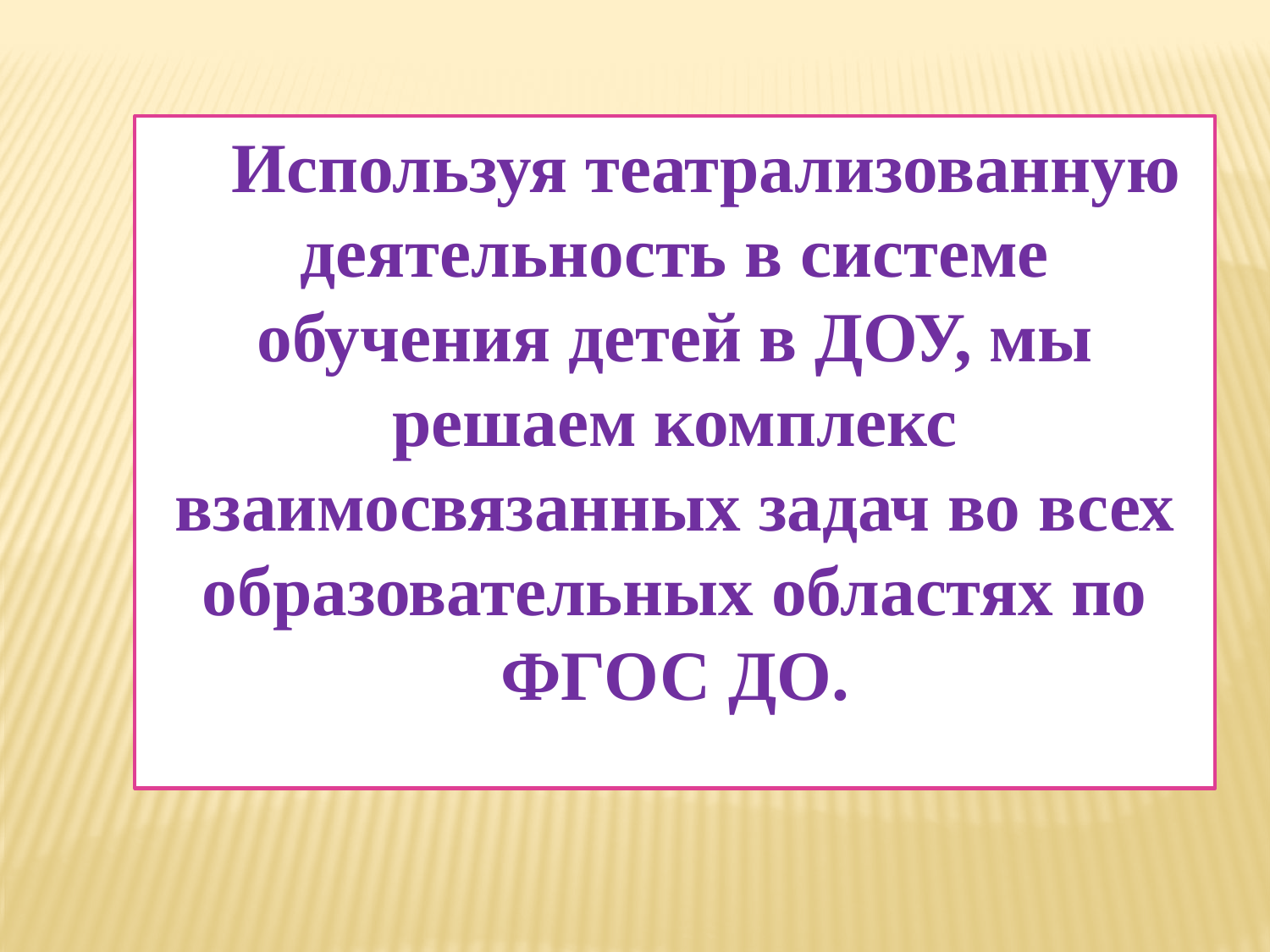

Используя театрализованную деятельность в системе обучения детей в ДОУ, мы решаем комплекс взаимосвязанных задач во всех образовательных областях по ФГОС ДО.